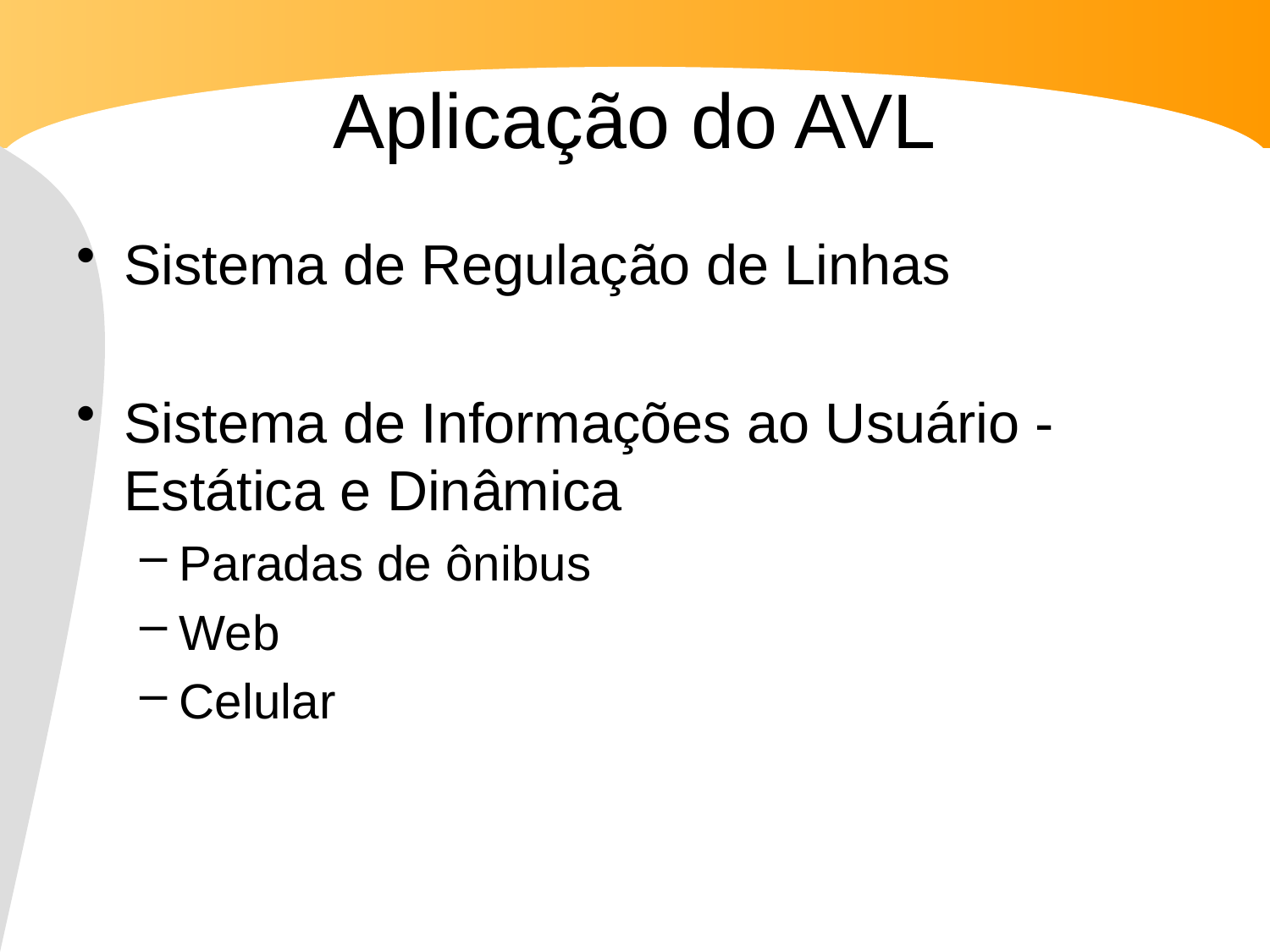

# Aplicação do AVL
Sistema de Regulação de Linhas

Sistema de Informações ao Usuário - Estática e Dinâmica
Paradas de ônibus
Web
Celular